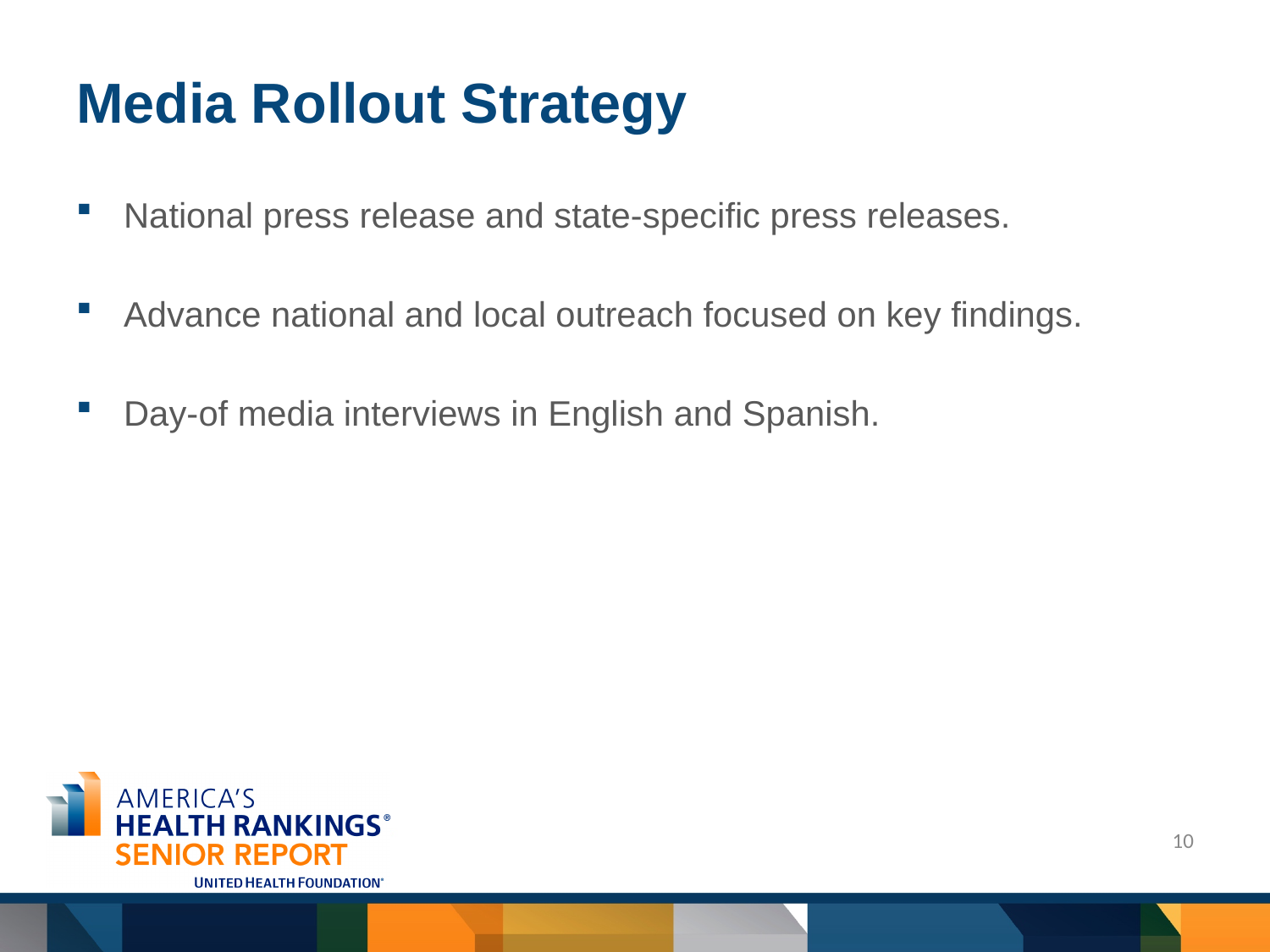

# Media Rollout Strategy
National press release and state-specific press releases.

Advance national and local outreach focused on key findings.

Day-of media interviews in English and Spanish.

10